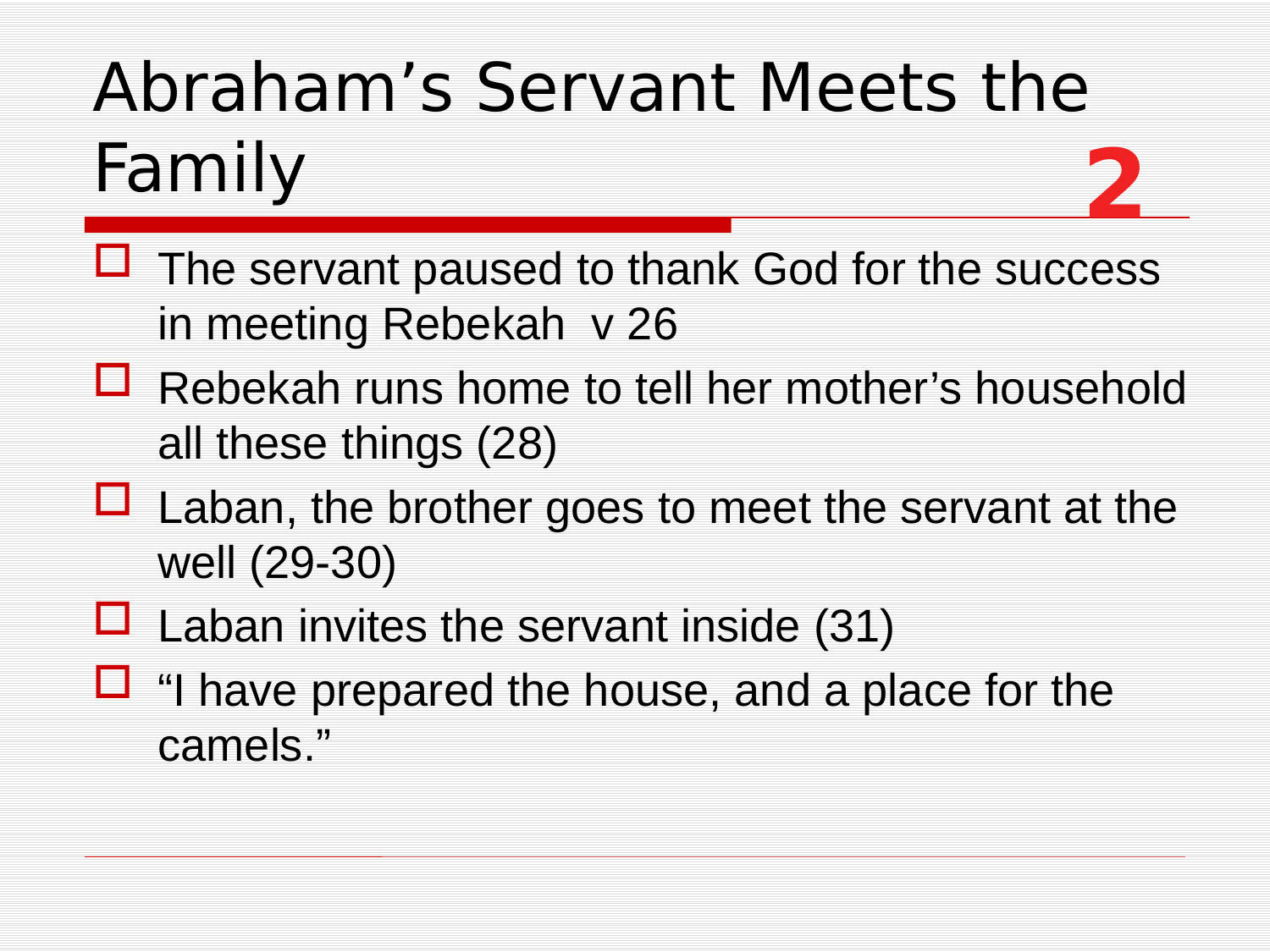

# Abraham’s Servant Meets the Family
2
The servant paused to thank God for the success in meeting Rebekah  v 26
Rebekah runs home to tell her mother’s household all these things (28)
Laban, the brother goes to meet the servant at the well (29-30)
Laban invites the servant inside (31)
“I have prepared the house, and a place for the camels.”